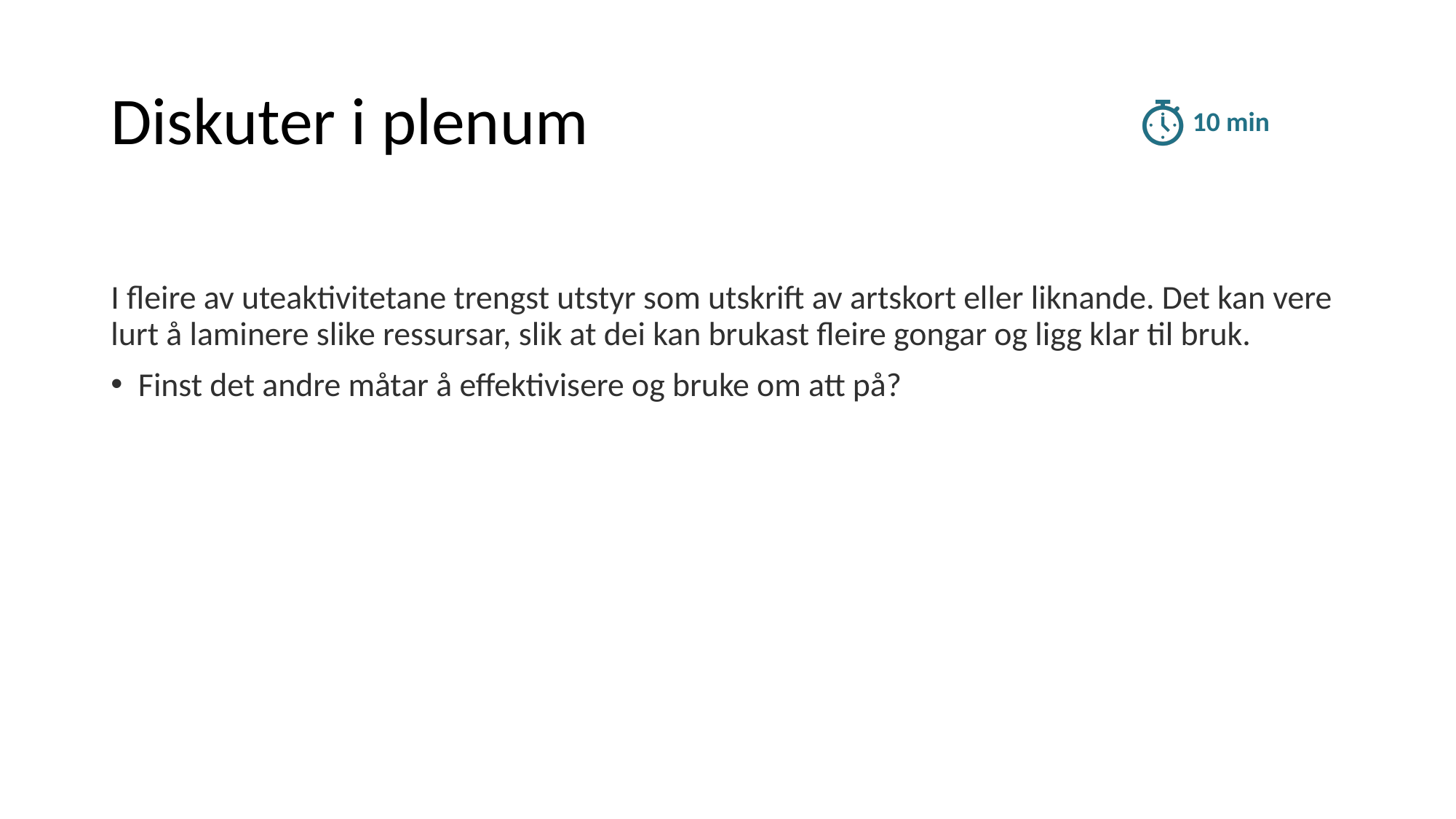

# Diskuter i plenum
10 min
I fleire av uteaktivitetane trengst utstyr som utskrift av artskort eller liknande. Det kan vere lurt å laminere slike ressursar, slik at dei kan brukast fleire gongar og ligg klar til bruk.
Finst det andre måtar å effektivisere og bruke om att på?